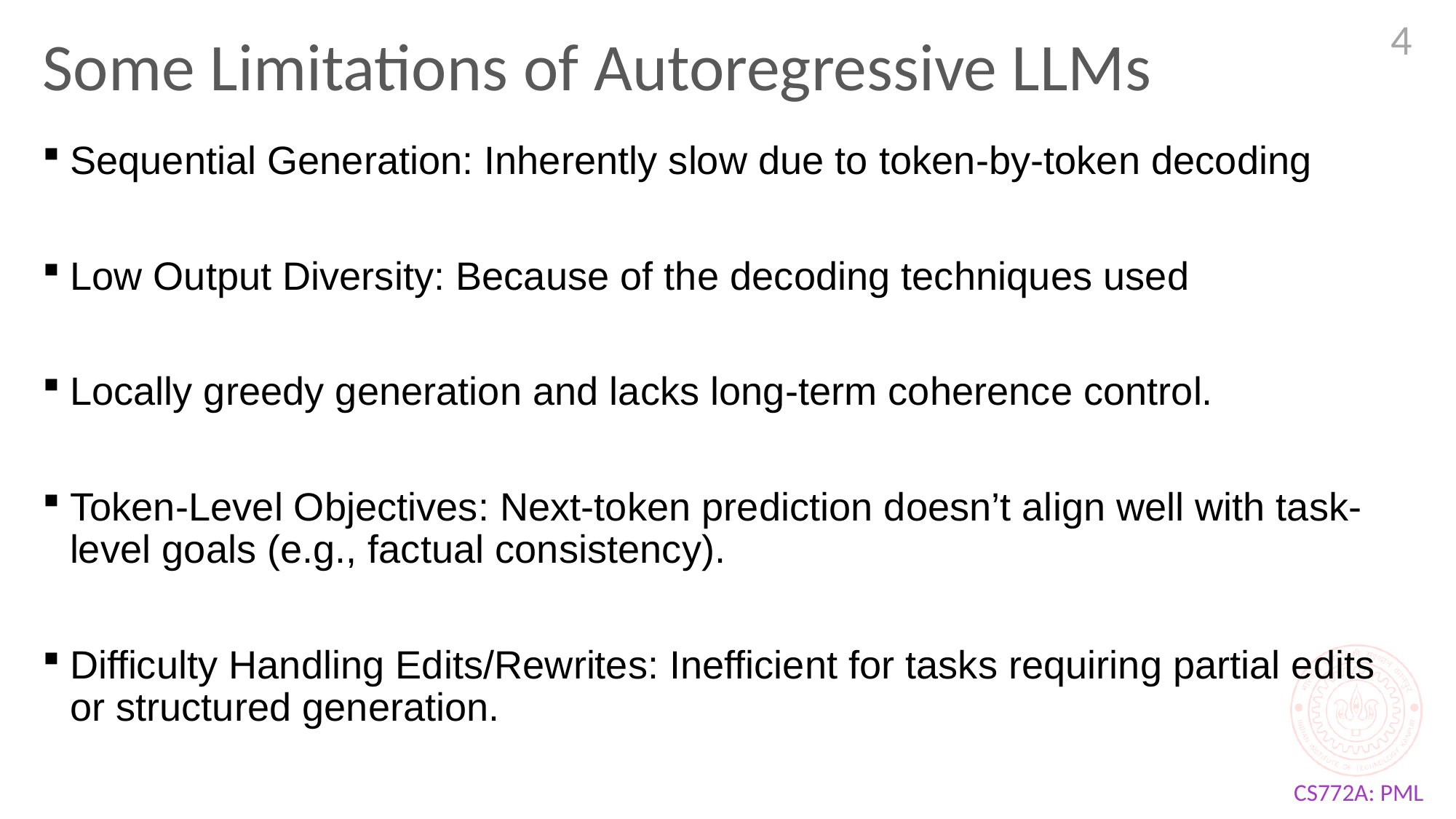

4
# Some Limitations of Autoregressive LLMs
Sequential Generation: Inherently slow due to token-by-token decoding

Low Output Diversity: Because of the decoding techniques used

Locally greedy generation and lacks long-term coherence control.

Token-Level Objectives: Next-token prediction doesn’t align well with task-level goals (e.g., factual consistency).

Difficulty Handling Edits/Rewrites: Inefficient for tasks requiring partial edits or structured generation.